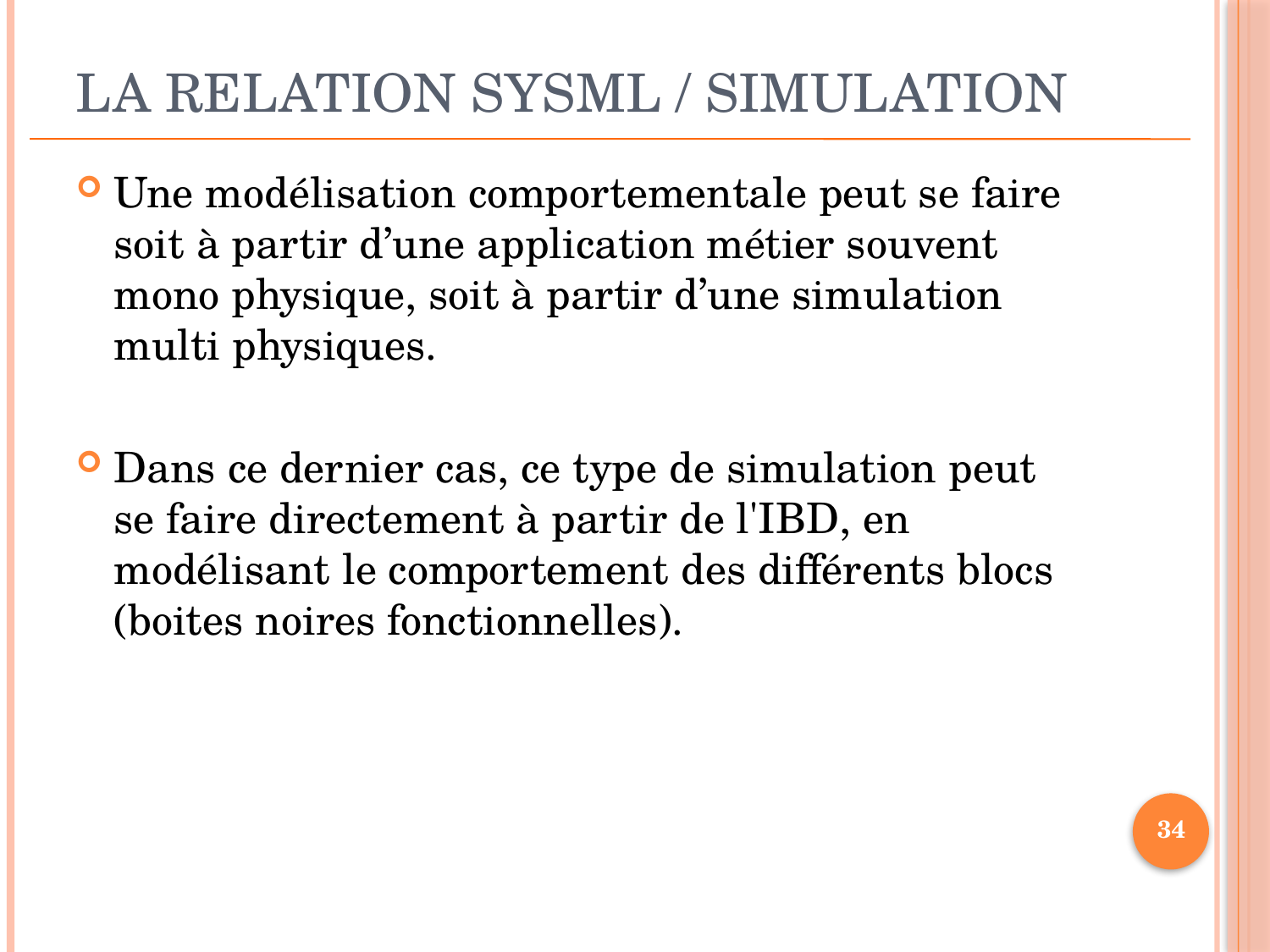

# La relation SysML / Simulation
Une modélisation comportementale peut se faire soit à partir d’une application métier souvent mono physique, soit à partir d’une simulation multi physiques.

Dans ce dernier cas, ce type de simulation peut se faire directement à partir de l'IBD, en modélisant le comportement des différents blocs (boites noires fonctionnelles).

34